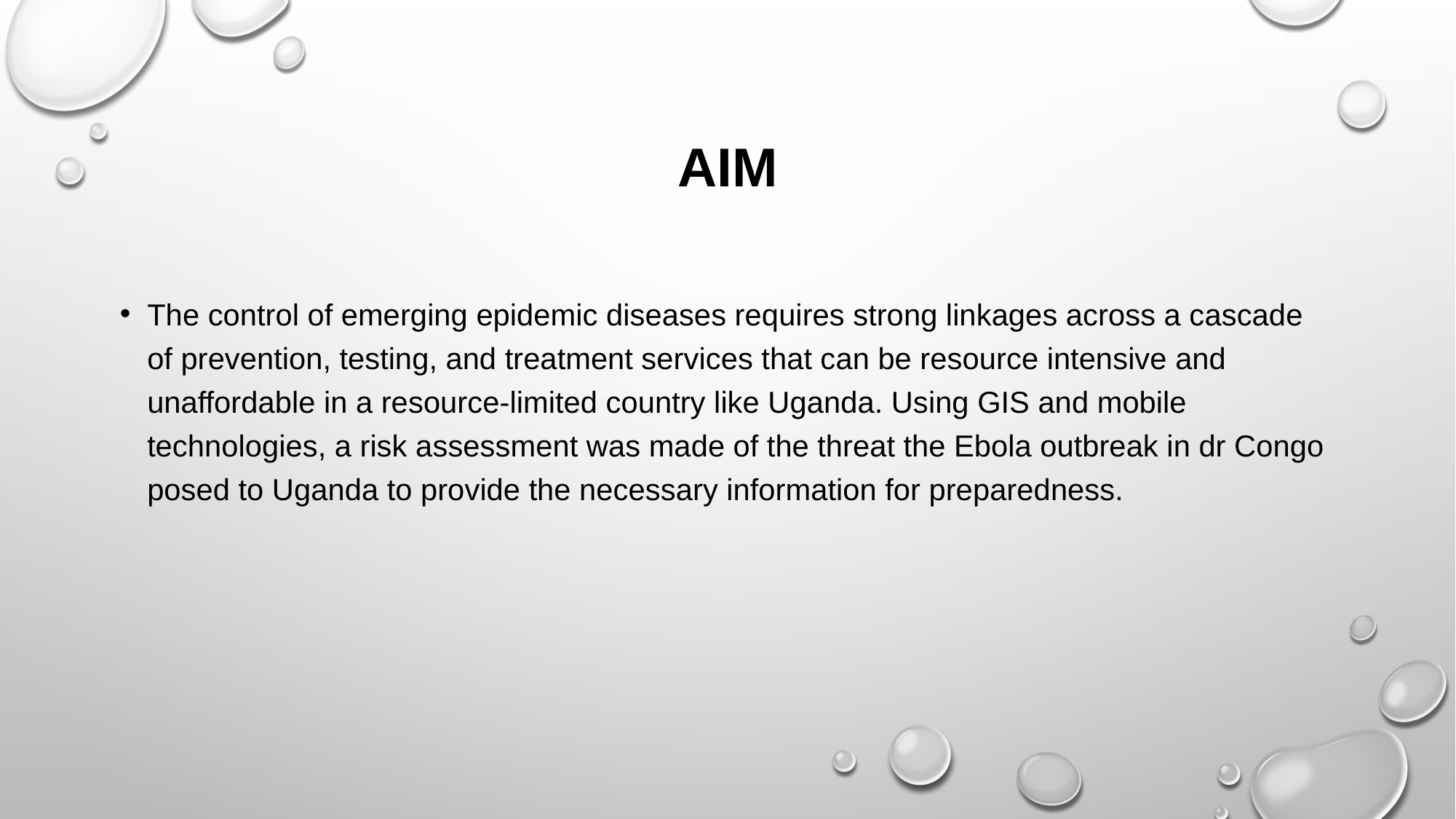

# Aim
The control of emerging epidemic diseases requires strong linkages across a cascade of prevention, testing, and treatment services that can be resource intensive and unaffordable in a resource-limited country like Uganda. Using GIS and mobile technologies, a risk assessment was made of the threat the Ebola outbreak in dr Congo posed to Uganda to provide the necessary information for preparedness.